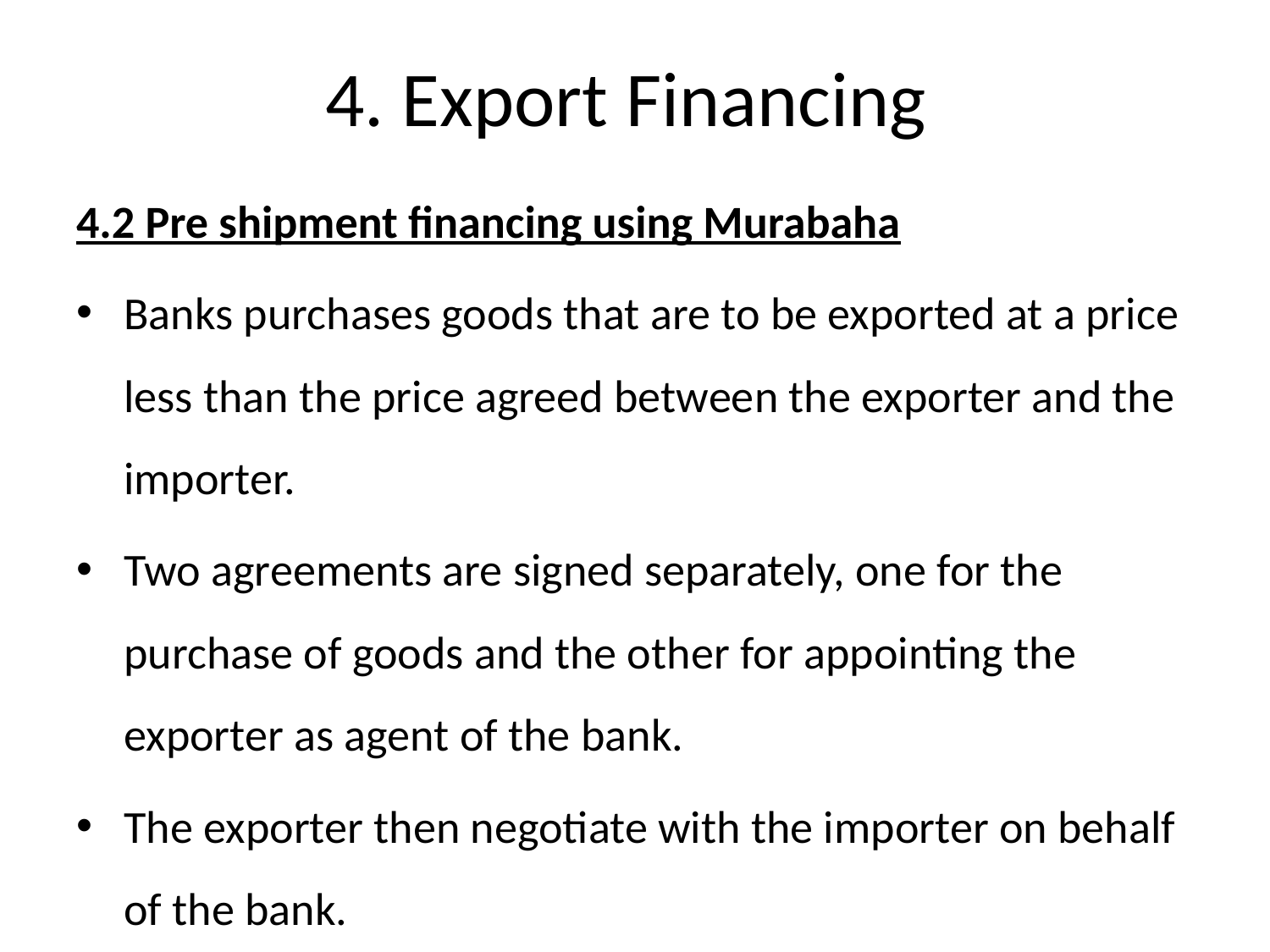

# 4. Export Financing
4.2 Pre shipment financing using Murabaha
Banks purchases goods that are to be exported at a price less than the price agreed between the exporter and the importer.
Two agreements are signed separately, one for the purchase of goods and the other for appointing the exporter as agent of the bank.
The exporter then negotiate with the importer on behalf of the bank.